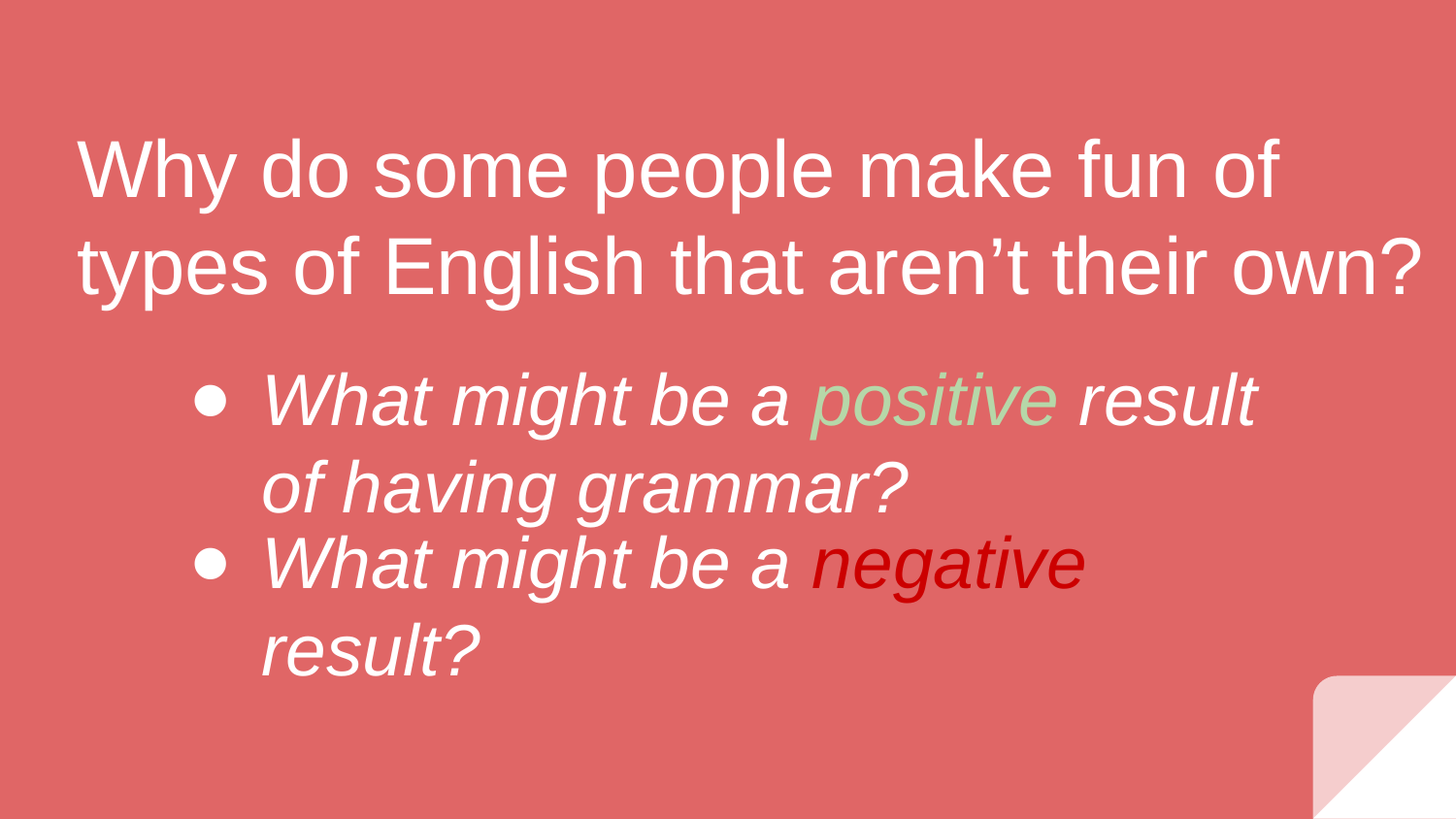

# Why do some people make fun of types of English that aren’t their own?
What might be a positive result of having grammar?
What might be a negative result?